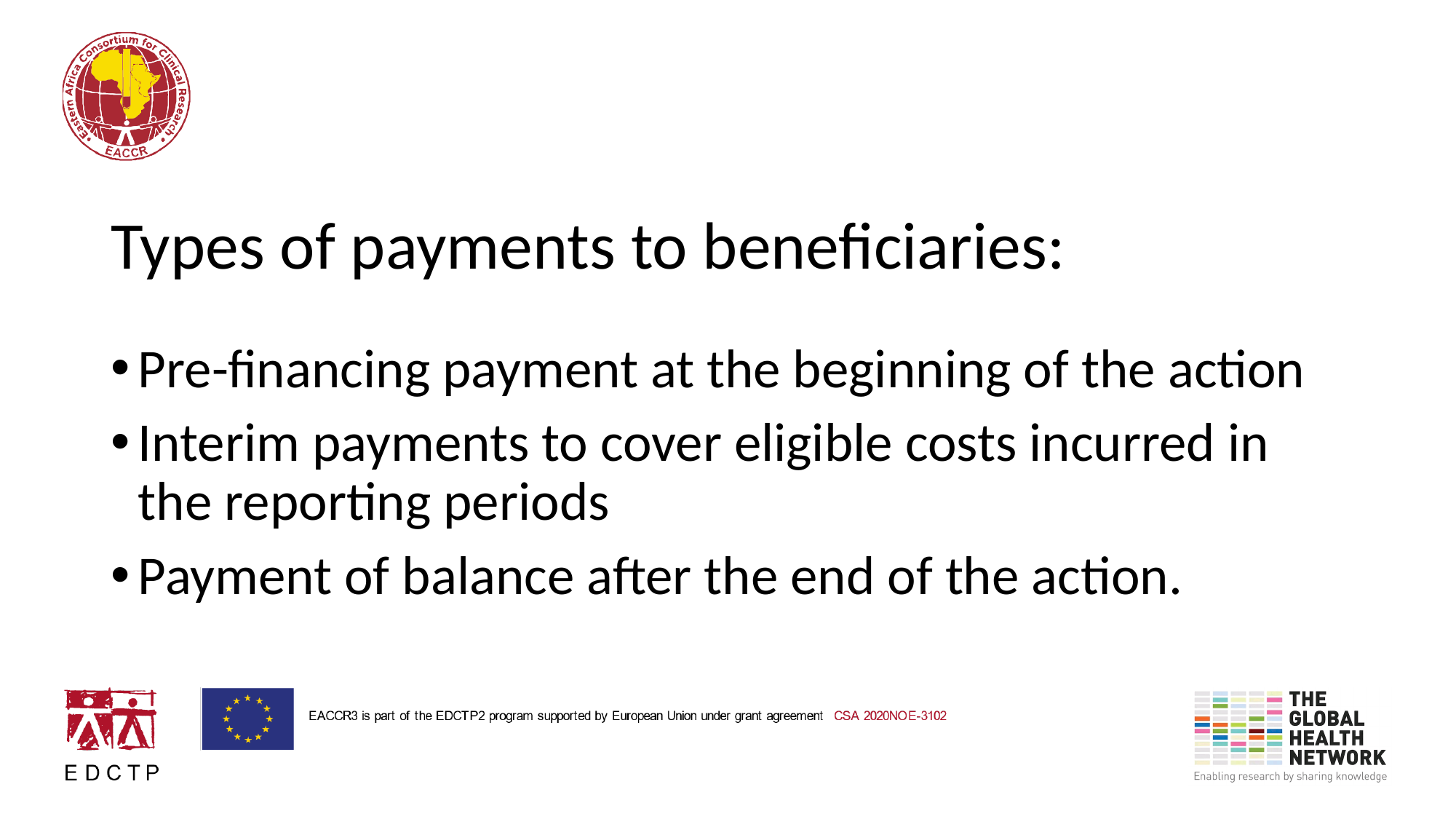

# Types of payments to beneficiaries:
Pre-financing payment at the beginning of the action
Interim payments to cover eligible costs incurred in the reporting periods
Payment of balance after the end of the action.